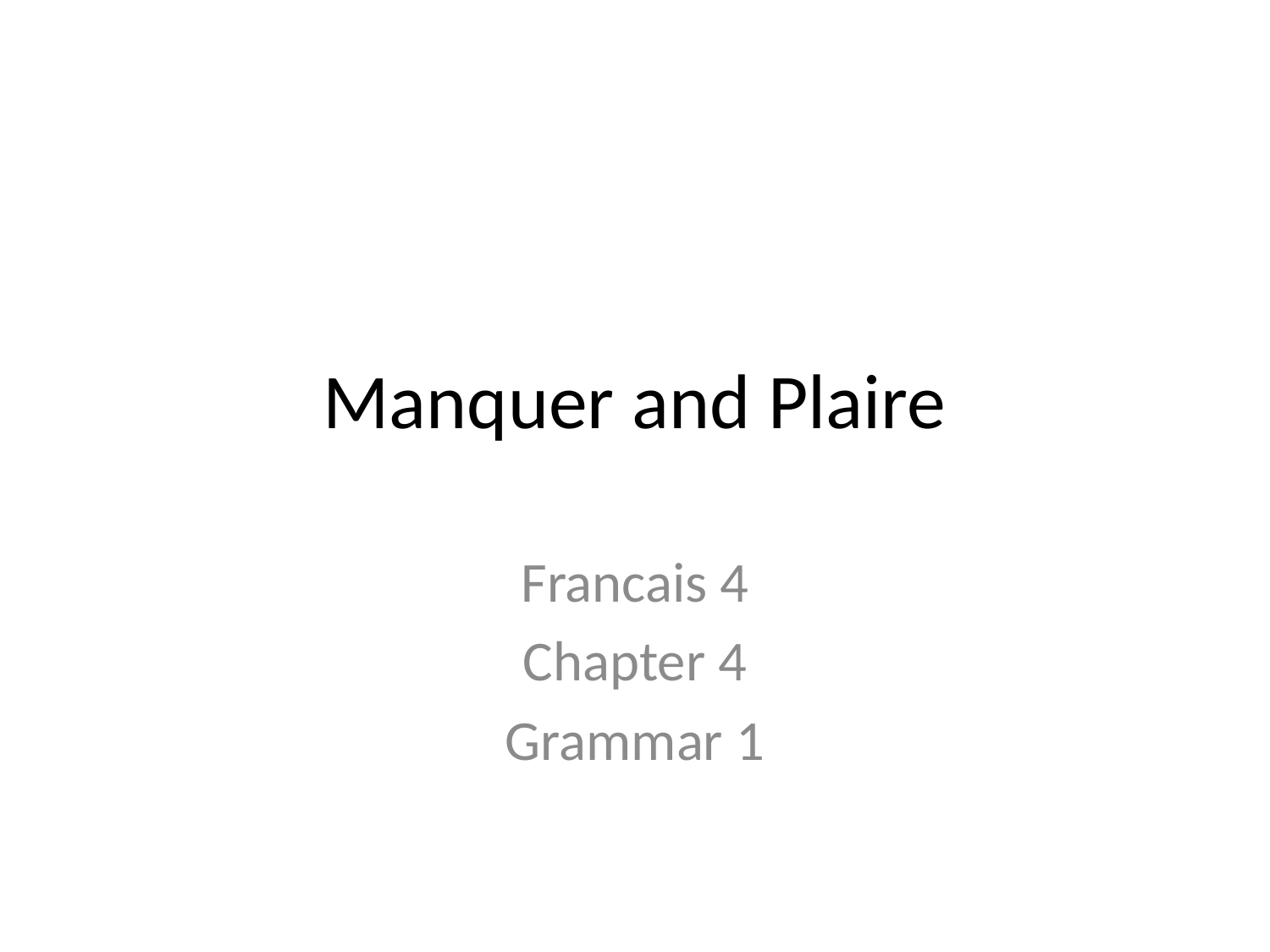

# Manquer and Plaire
Francais 4
Chapter 4
Grammar 1